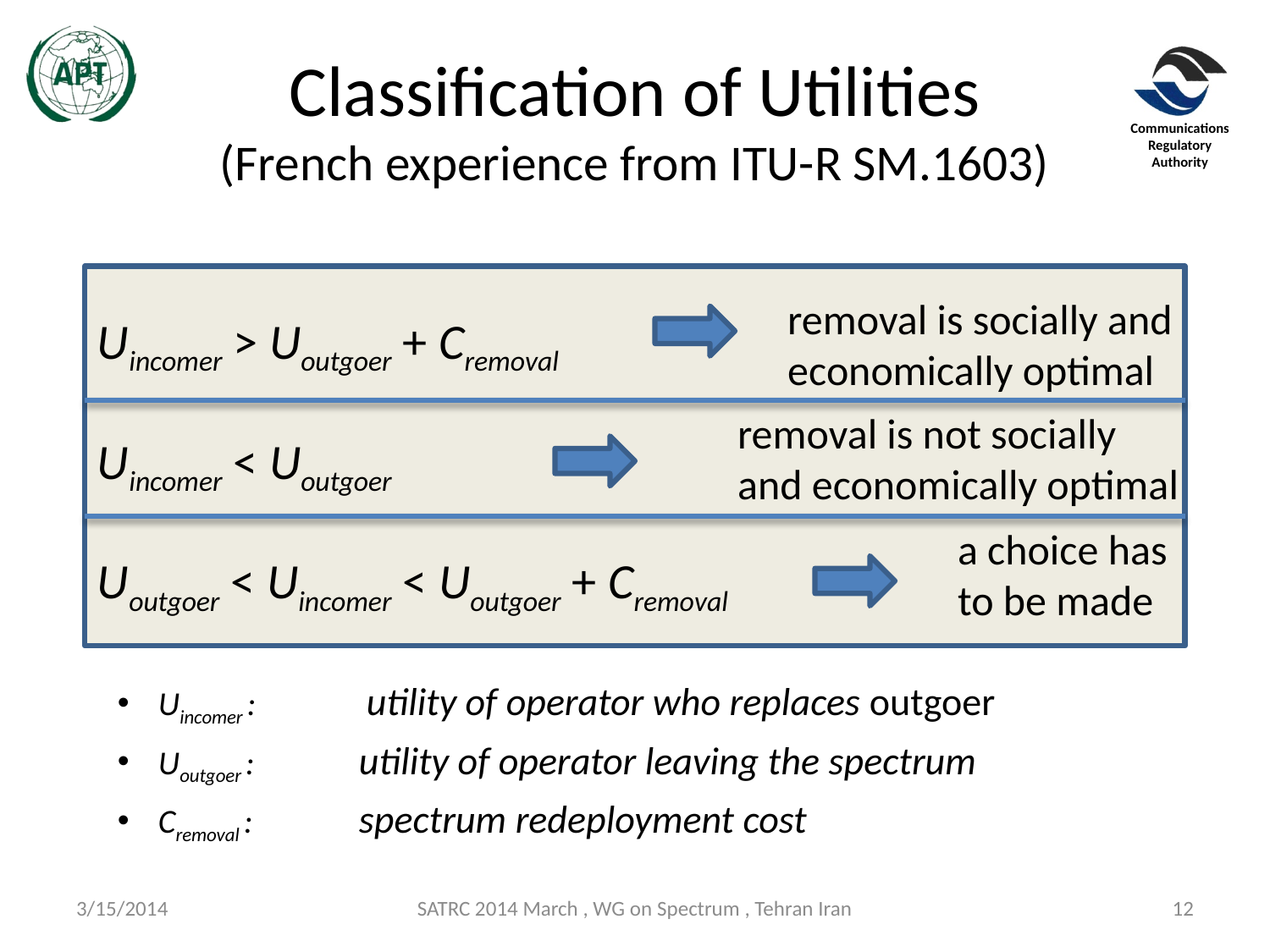

# Classification of Utilities (French experience from ITU-R SM.1603)

removal is socially and economically optimal
Uincomer > Uoutgoer + Cremoval

removal is not socially
and economically optimal
Uincomer < Uoutgoer

a choice has to be made
Uoutgoer < Uincomer < Uoutgoer + Cremoval

Uincomer : 	 utility of operator who replaces outgoer
Uoutgoer : 	utility of operator leaving the spectrum
Cremoval : 	spectrum redeployment cost
3/15/2014
SATRC 2014 March , WG on Spectrum , Tehran Iran
12